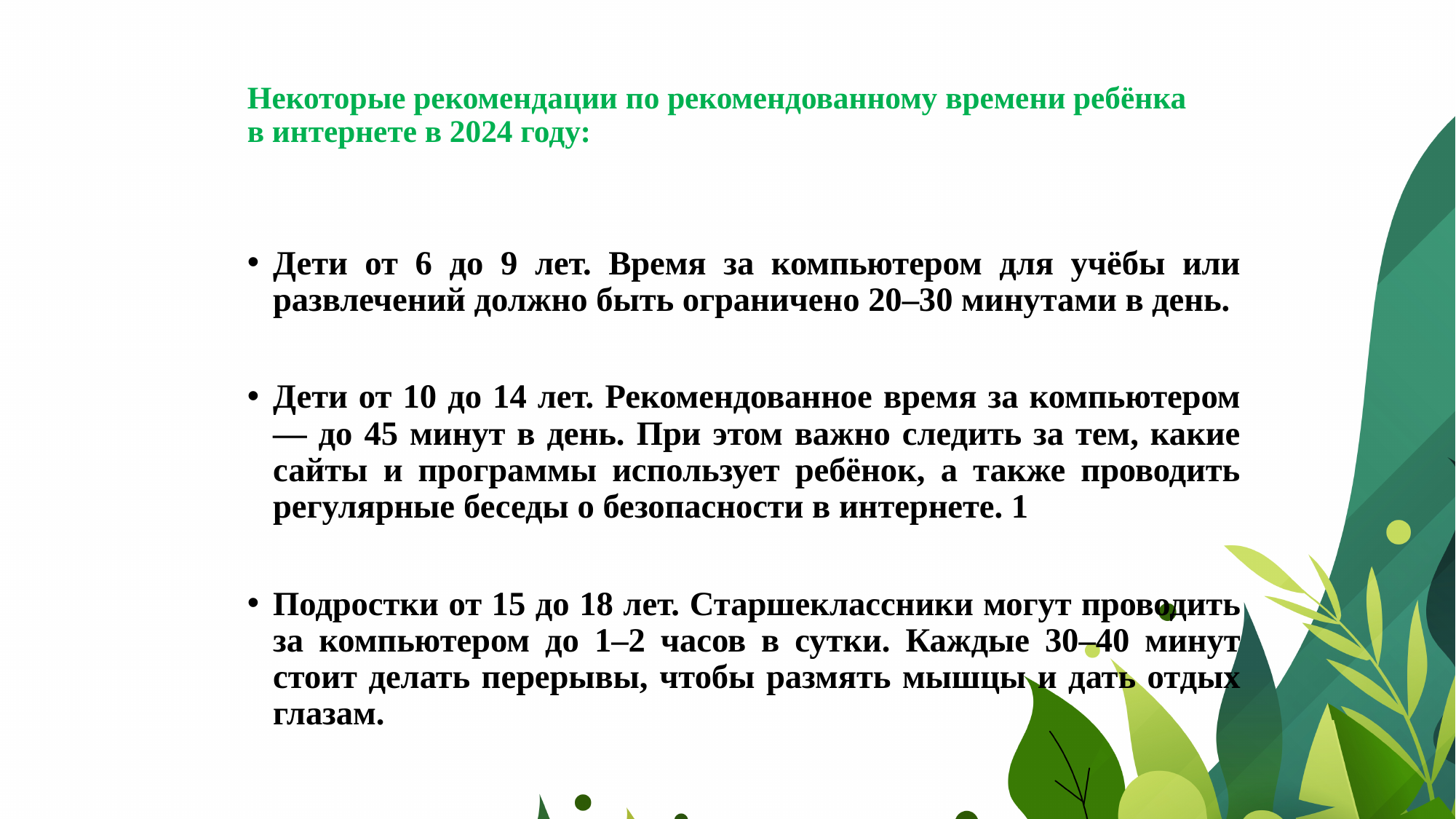

# Некоторые рекомендации по рекомендованному времени ребёнка в интернете в 2024 году:

Дети от 6 до 9 лет. Время за компьютером для учёбы или развлечений должно быть ограничено 20–30 минутами в день.

Дети от 10 до 14 лет. Рекомендованное время за компьютером — до 45 минут в день. При этом важно следить за тем, какие сайты и программы использует ребёнок, а также проводить регулярные беседы о безопасности в интернете. 1

Подростки от 15 до 18 лет. Старшеклассники могут проводить за компьютером до 1–2 часов в сутки. Каждые 30–40 минут стоит делать перерывы, чтобы размять мышцы и дать отдых глазам.